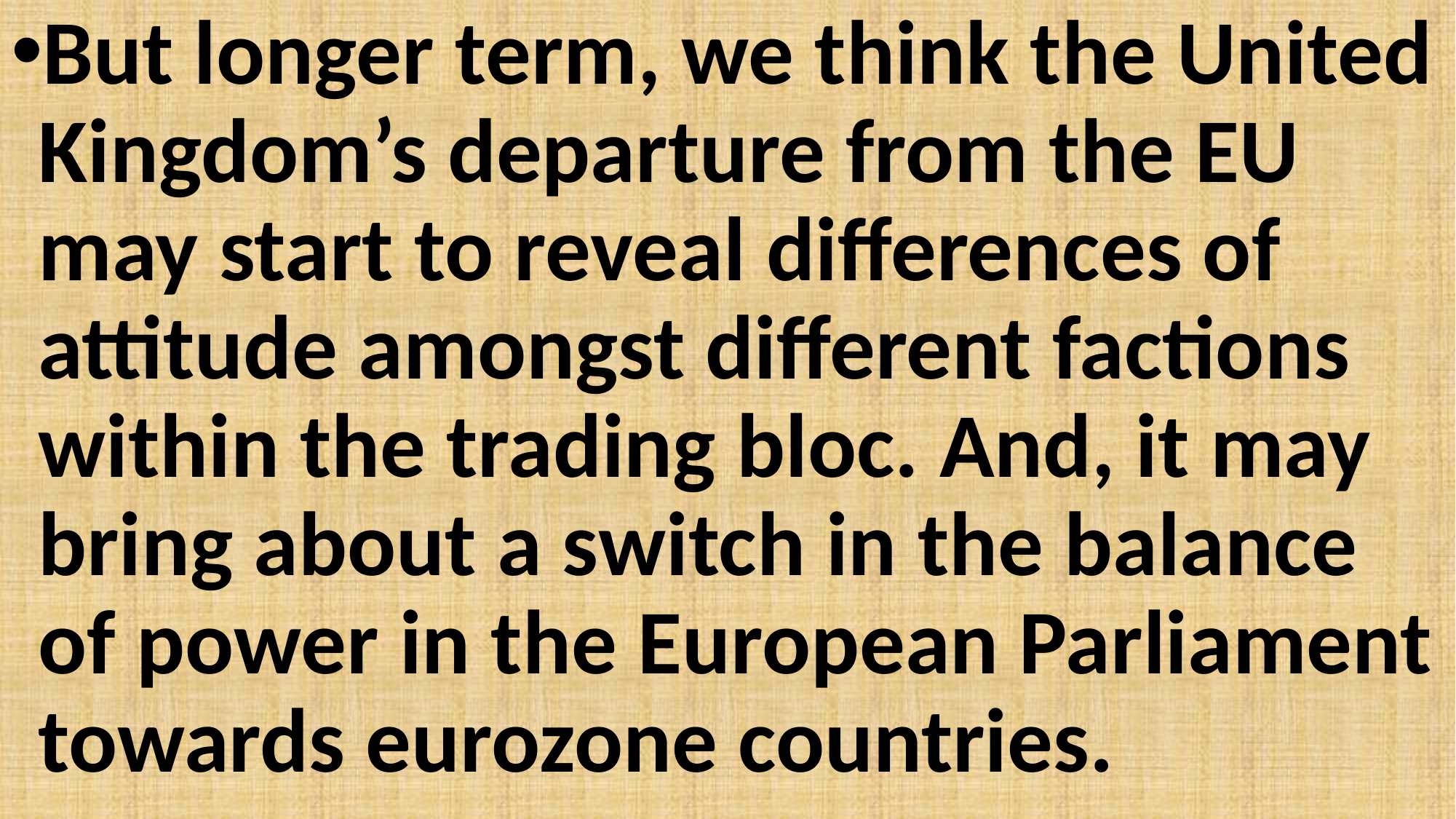

But longer term, we think the United Kingdom’s departure from the EU may start to reveal differences of attitude amongst different factions within the trading bloc. And, it may bring about a switch in the balance of power in the European Parliament towards eurozone countries.
#